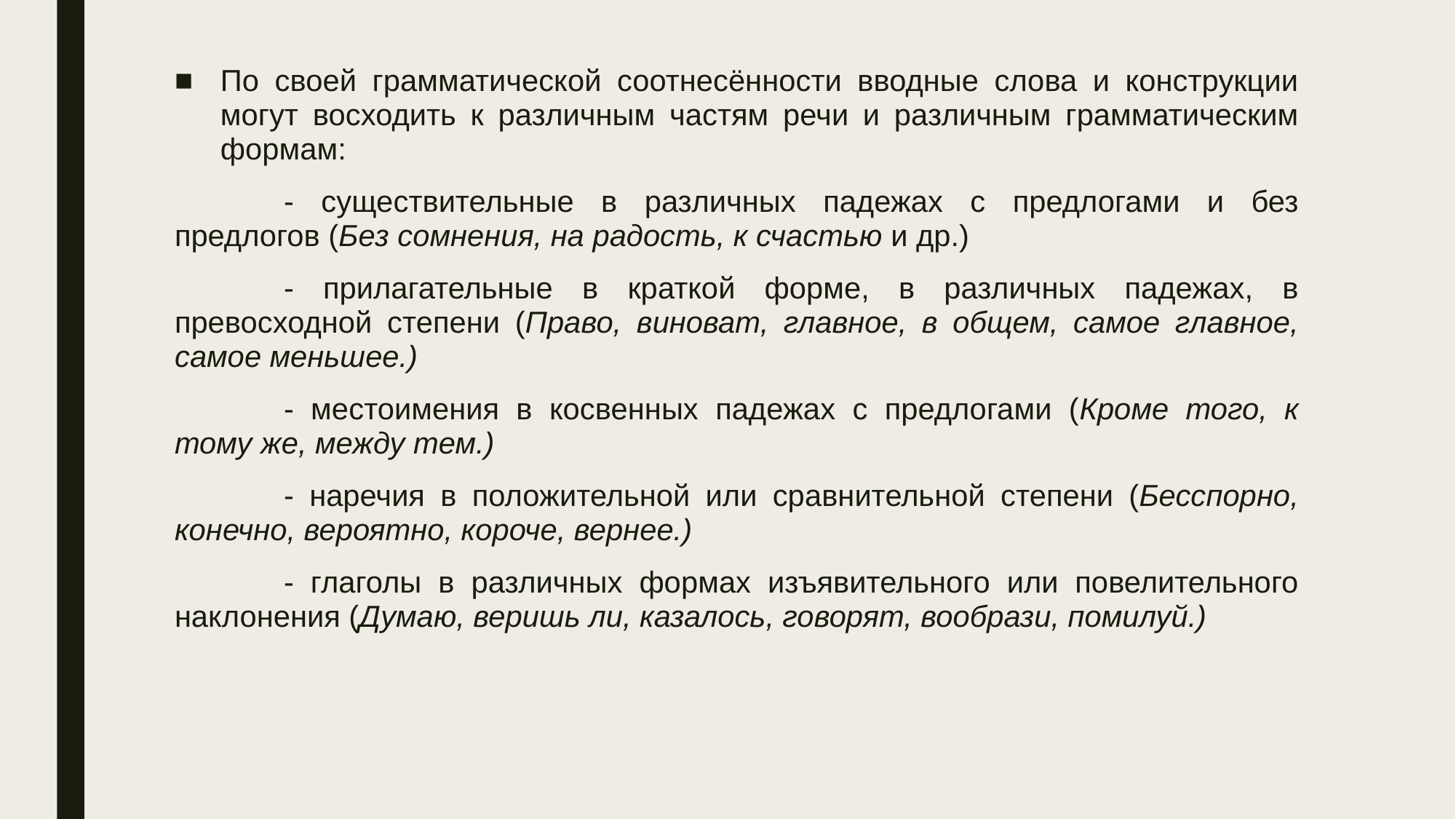

По своей грамматической соотнесённости вводные слова и конструкции могут восходить к различным частям речи и различным грамматическим формам:
	- существительные в различных падежах с предлогами и без предлогов (Без сомнения, на радость, к счастью и др.)
	- прилагательные в краткой форме, в различных падежах, в превосходной степени (Право, виноват, главное, в общем, самое главное, самое меньшее.)
	- местоимения в косвенных падежах с предлогами (Кроме того, к тому же, между тем.)
	- наречия в положительной или сравнительной степени (Бесспорно, конечно, вероятно, короче, вернее.)
	- глаголы в различных формах изъявительного или повелительного наклонения (Думаю, веришь ли, казалось, говорят, вообрази, помилуй.)